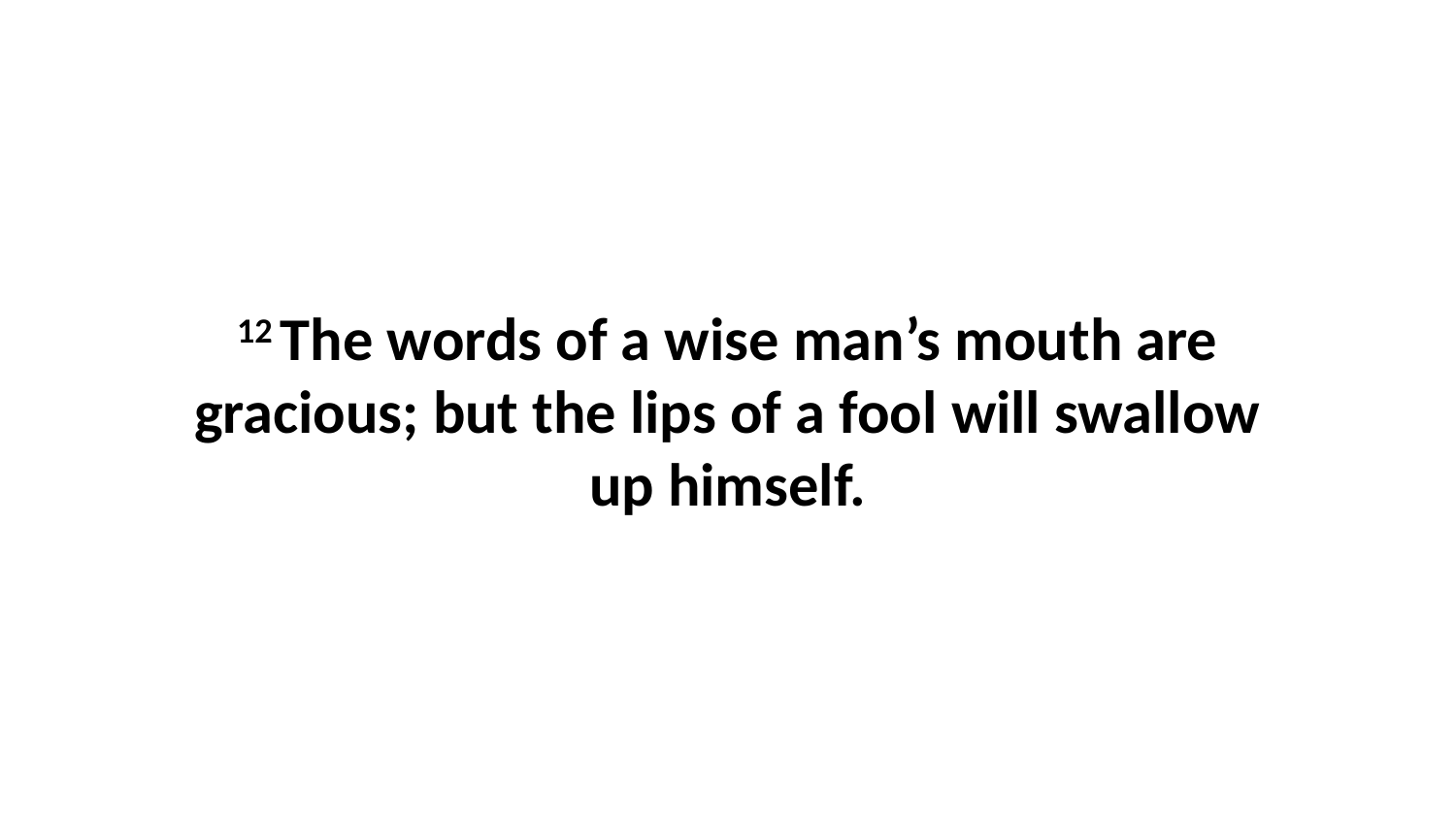

12 The words of a wise man’s mouth are gracious; but the lips of a fool will swallow up himself.